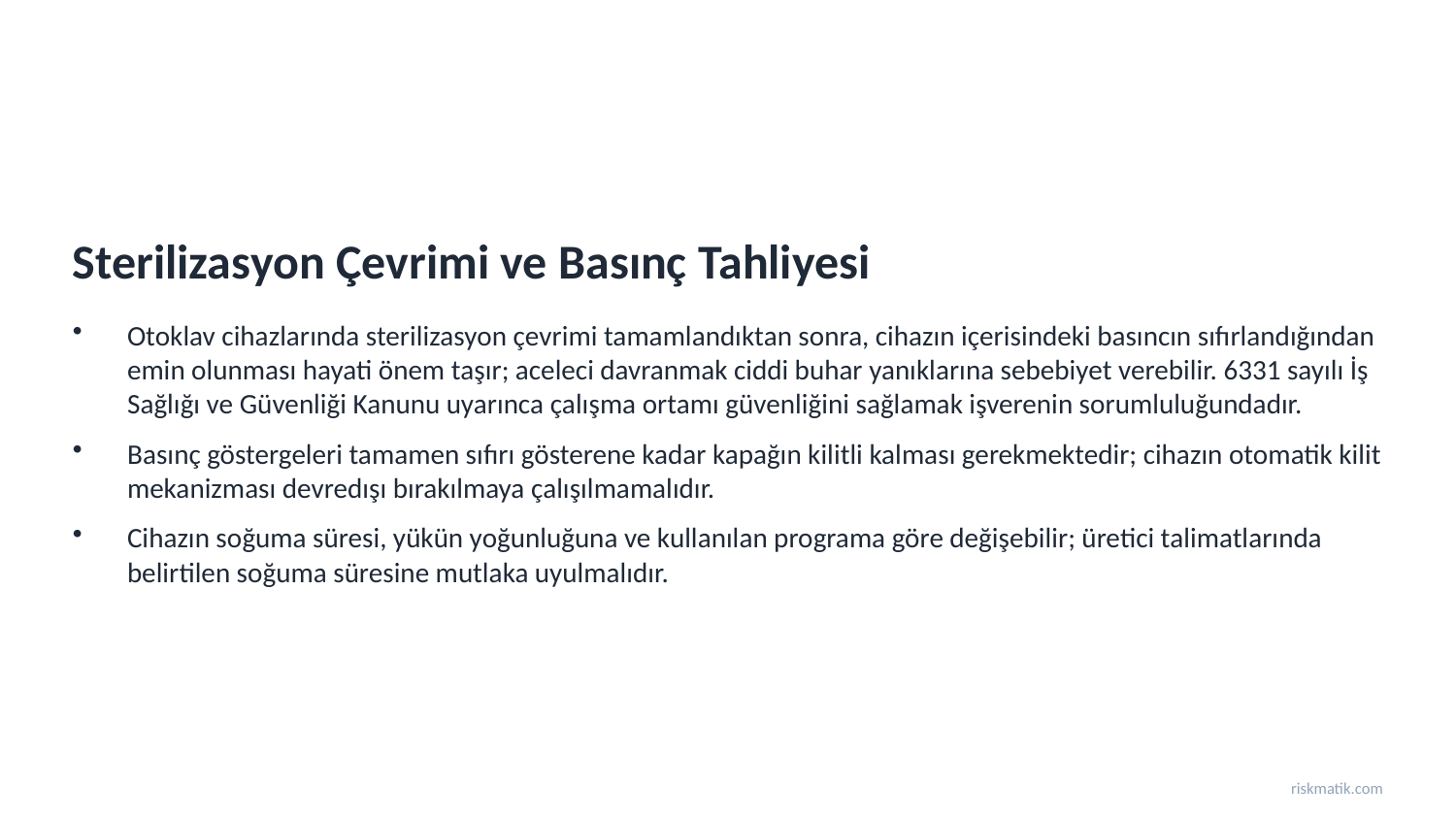

Sterilizasyon Çevrimi ve Basınç Tahliyesi
Otoklav cihazlarında sterilizasyon çevrimi tamamlandıktan sonra, cihazın içerisindeki basıncın sıfırlandığından emin olunması hayati önem taşır; aceleci davranmak ciddi buhar yanıklarına sebebiyet verebilir. 6331 sayılı İş Sağlığı ve Güvenliği Kanunu uyarınca çalışma ortamı güvenliğini sağlamak işverenin sorumluluğundadır.
Basınç göstergeleri tamamen sıfırı gösterene kadar kapağın kilitli kalması gerekmektedir; cihazın otomatik kilit mekanizması devredışı bırakılmaya çalışılmamalıdır.
Cihazın soğuma süresi, yükün yoğunluğuna ve kullanılan programa göre değişebilir; üretici talimatlarında belirtilen soğuma süresine mutlaka uyulmalıdır.
riskmatik.com